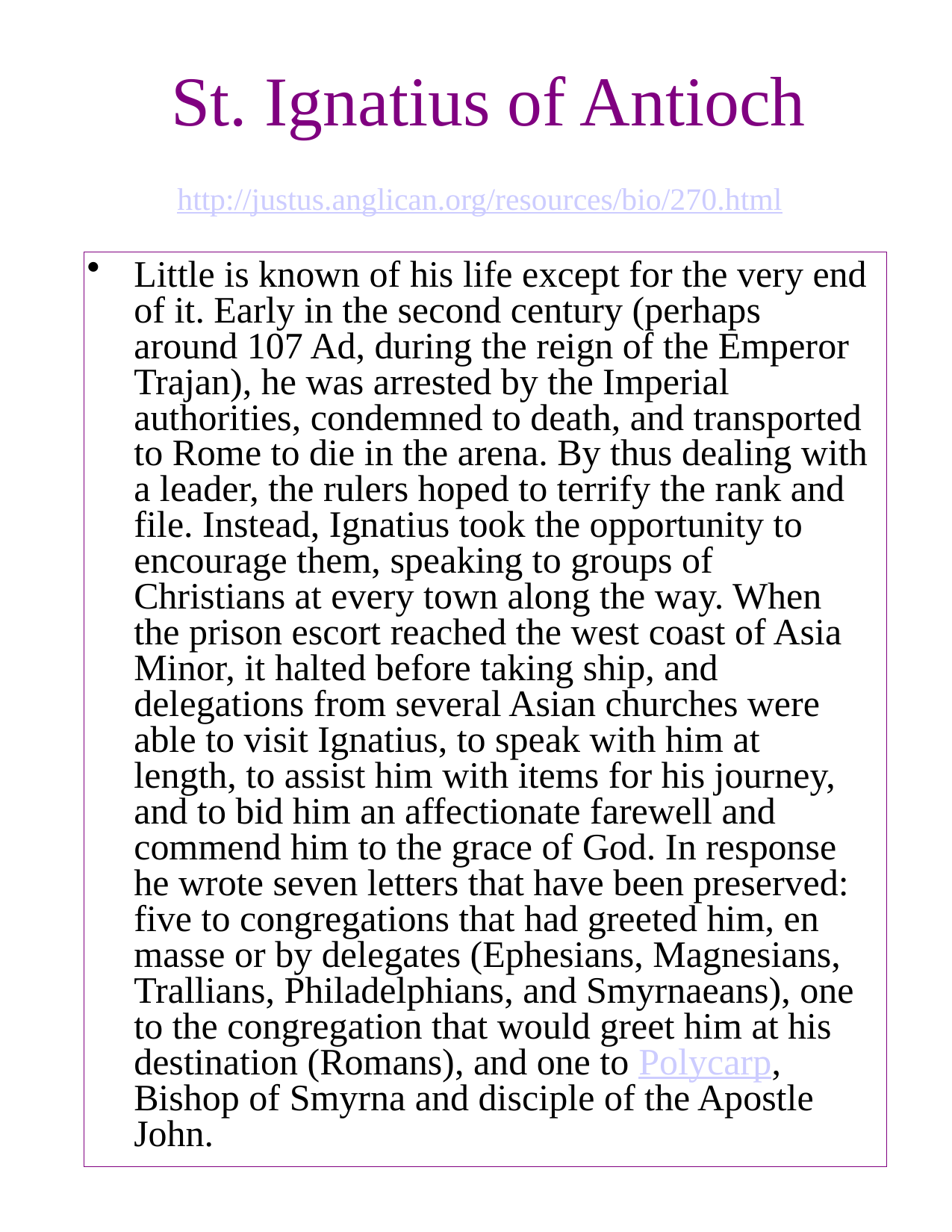

# St. Ignatius of Antioch http://justus.anglican.org/resources/bio/270.html
Little is known of his life except for the very end of it. Early in the second century (perhaps around 107 Ad, during the reign of the Emperor Trajan), he was arrested by the Imperial authorities, condemned to death, and transported to Rome to die in the arena. By thus dealing with a leader, the rulers hoped to terrify the rank and file. Instead, Ignatius took the opportunity to encourage them, speaking to groups of Christians at every town along the way. When the prison escort reached the west coast of Asia Minor, it halted before taking ship, and delegations from several Asian churches were able to visit Ignatius, to speak with him at length, to assist him with items for his journey, and to bid him an affectionate farewell and commend him to the grace of God. In response he wrote seven letters that have been preserved: five to congregations that had greeted him, en masse or by delegates (Ephesians, Magnesians, Trallians, Philadelphians, and Smyrnaeans), one to the congregation that would greet him at his destination (Romans), and one to Polycarp, Bishop of Smyrna and disciple of the Apostle John.